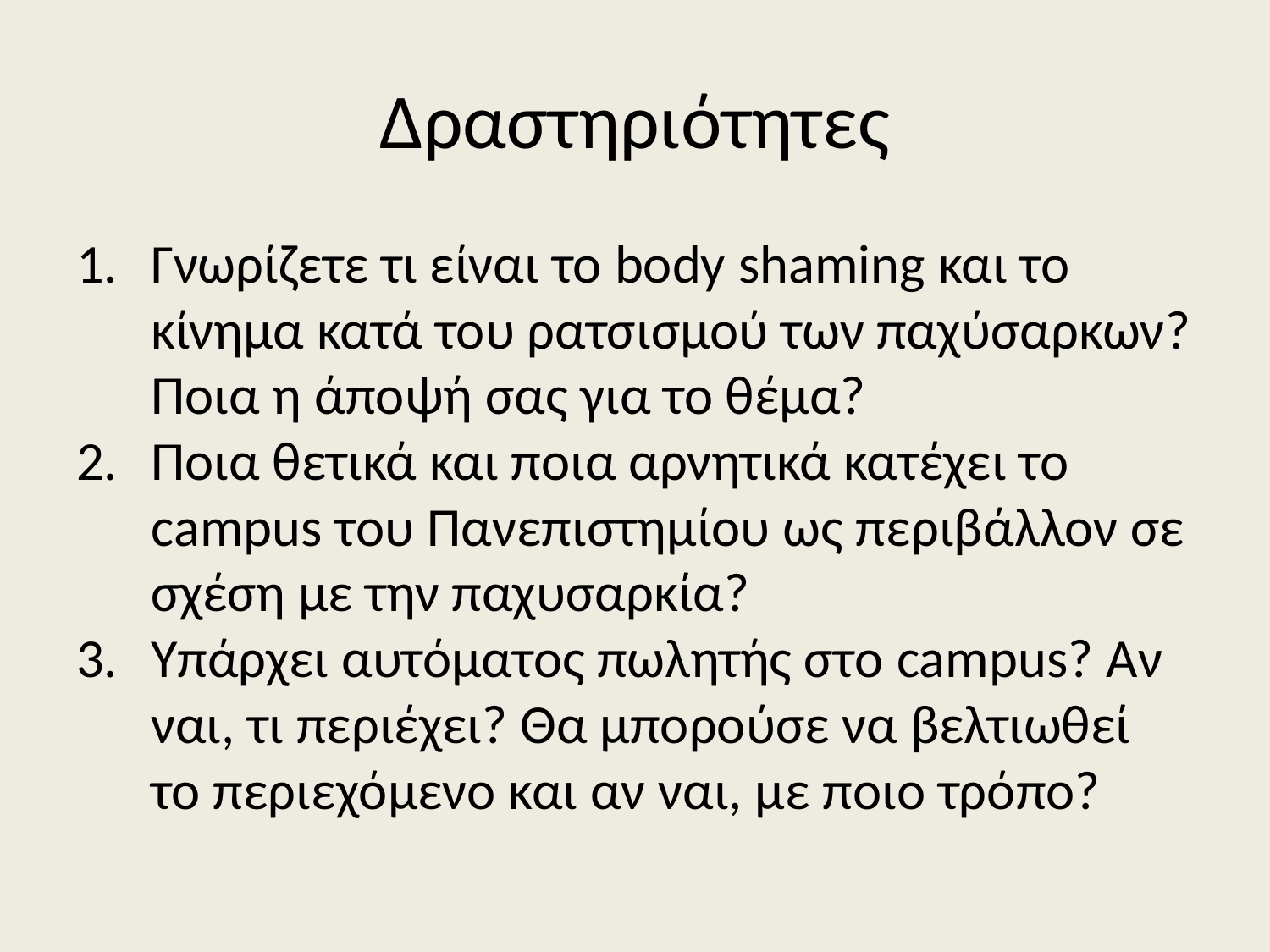

# Δραστηριότητες
Γνωρίζετε τι είναι το body shaming και το κίνημα κατά του ρατσισμού των παχύσαρκων? Ποια η άποψή σας για το θέμα?
Ποια θετικά και ποια αρνητικά κατέχει το campus του Πανεπιστημίου ως περιβάλλον σε σχέση με την παχυσαρκία?
Υπάρχει αυτόματος πωλητής στο campus? Αν ναι, τι περιέχει? Θα μπορούσε να βελτιωθεί το περιεχόμενο και αν ναι, με ποιο τρόπο?